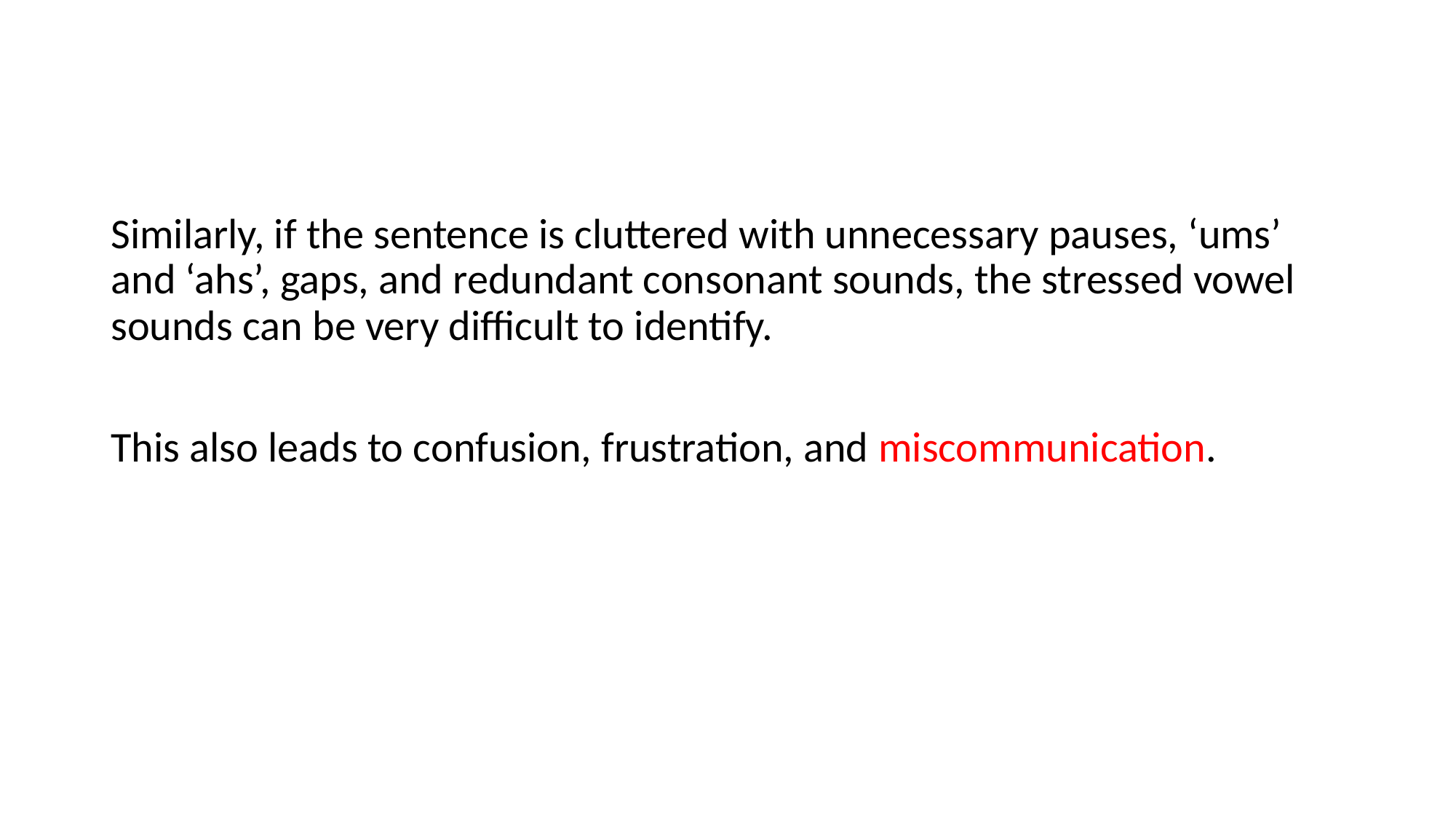

Similarly, if the sentence is cluttered with unnecessary pauses, ‘ums’ and ‘ahs’, gaps, and redundant consonant sounds, the stressed vowel sounds can be very difficult to identify.

This also leads to confusion, frustration, and miscommunication.